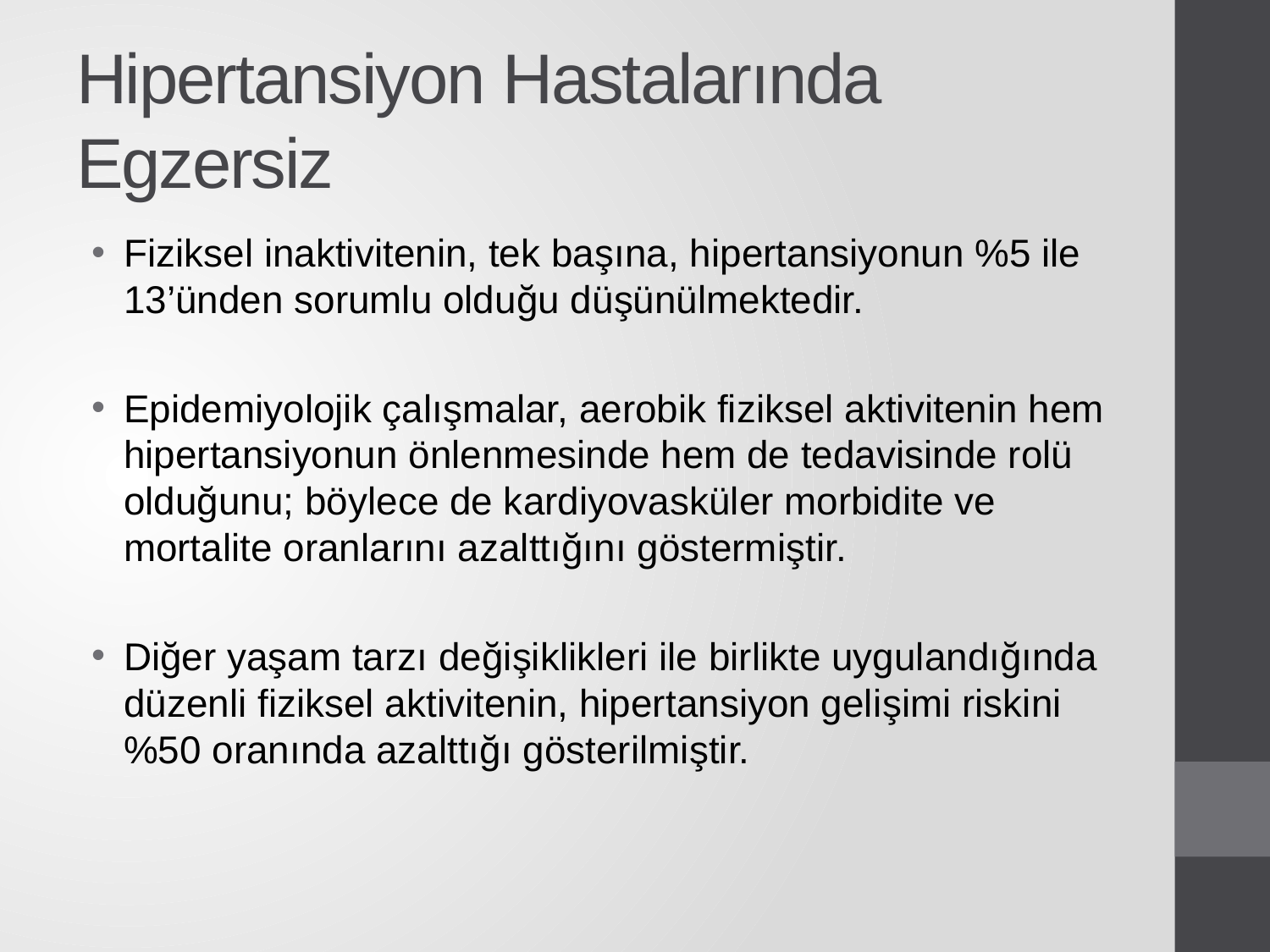

# Hipertansiyon Hastalarında Egzersiz
Fiziksel inaktivitenin, tek başına, hipertansiyonun %5 ile 13’ünden sorumlu olduğu düşünülmektedir.

Epidemiyolojik çalışmalar, aerobik fiziksel aktivitenin hem hipertansiyonun önlenmesinde hem de tedavisinde rolü olduğunu; böylece de kardiyovasküler morbidite ve mortalite oranlarını azalttığını göstermiştir.

Diğer yaşam tarzı değişiklikleri ile birlikte uygulandığında düzenli fiziksel aktivitenin, hipertansiyon gelişimi riskini %50 oranında azalttığı gösterilmiştir.